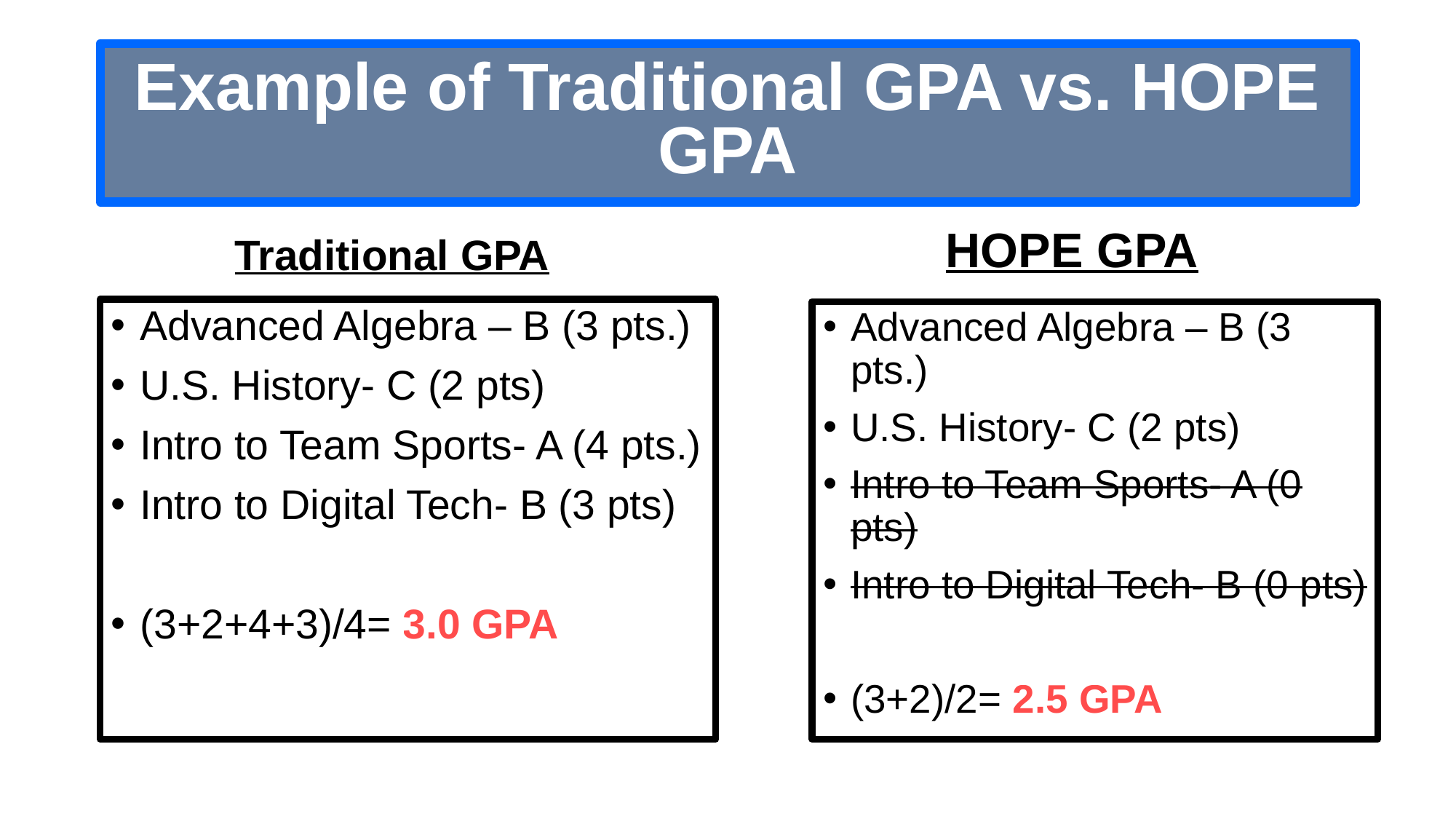

# Example of Traditional GPA vs. HOPE GPA
HOPE GPA
Traditional GPA
Advanced Algebra – B (3 pts.)
U.S. History- C (2 pts)
Intro to Team Sports- A (4 pts.)
Intro to Digital Tech- B (3 pts)

(3+2+4+3)/4= 3.0 GPA

Advanced Algebra – B (3 pts.)
U.S. History- C (2 pts)
Intro to Team Sports- A (0 pts)
Intro to Digital Tech- B (0 pts)

(3+2)/2= 2.5 GPA